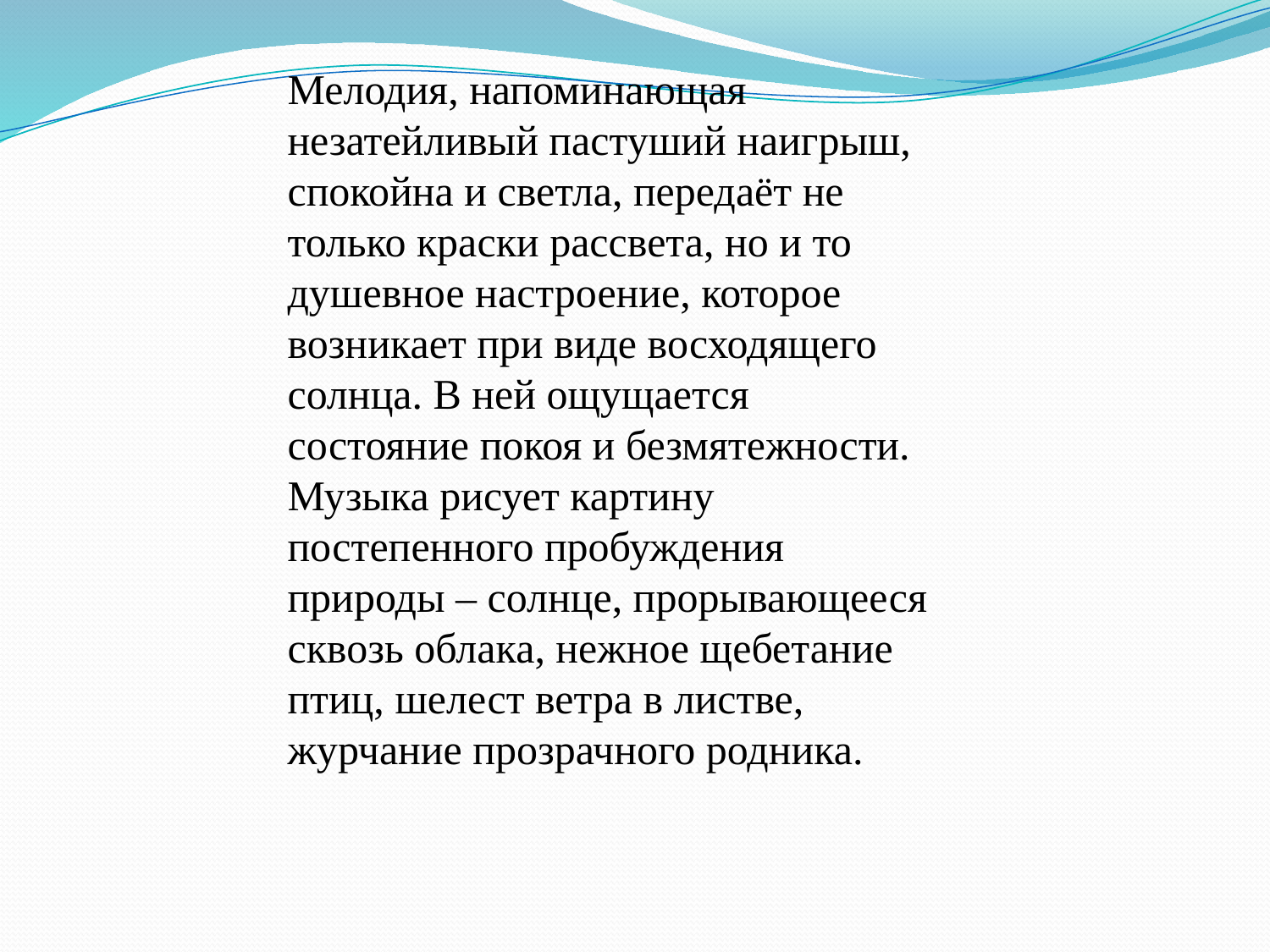

Мелодия, напоминающая незатейливый пастуший наигрыш, спокойна и светла, передаёт не только краски рассвета, но и то душевное настроение, которое возникает при виде восходящего солнца. В ней ощущается состояние покоя и безмятежности. Музыка рисует картину постепенного пробуждения природы – солнце, прорывающееся сквозь облака, нежное щебетание птиц, шелест ветра в листве,  журчание прозрачного родника.